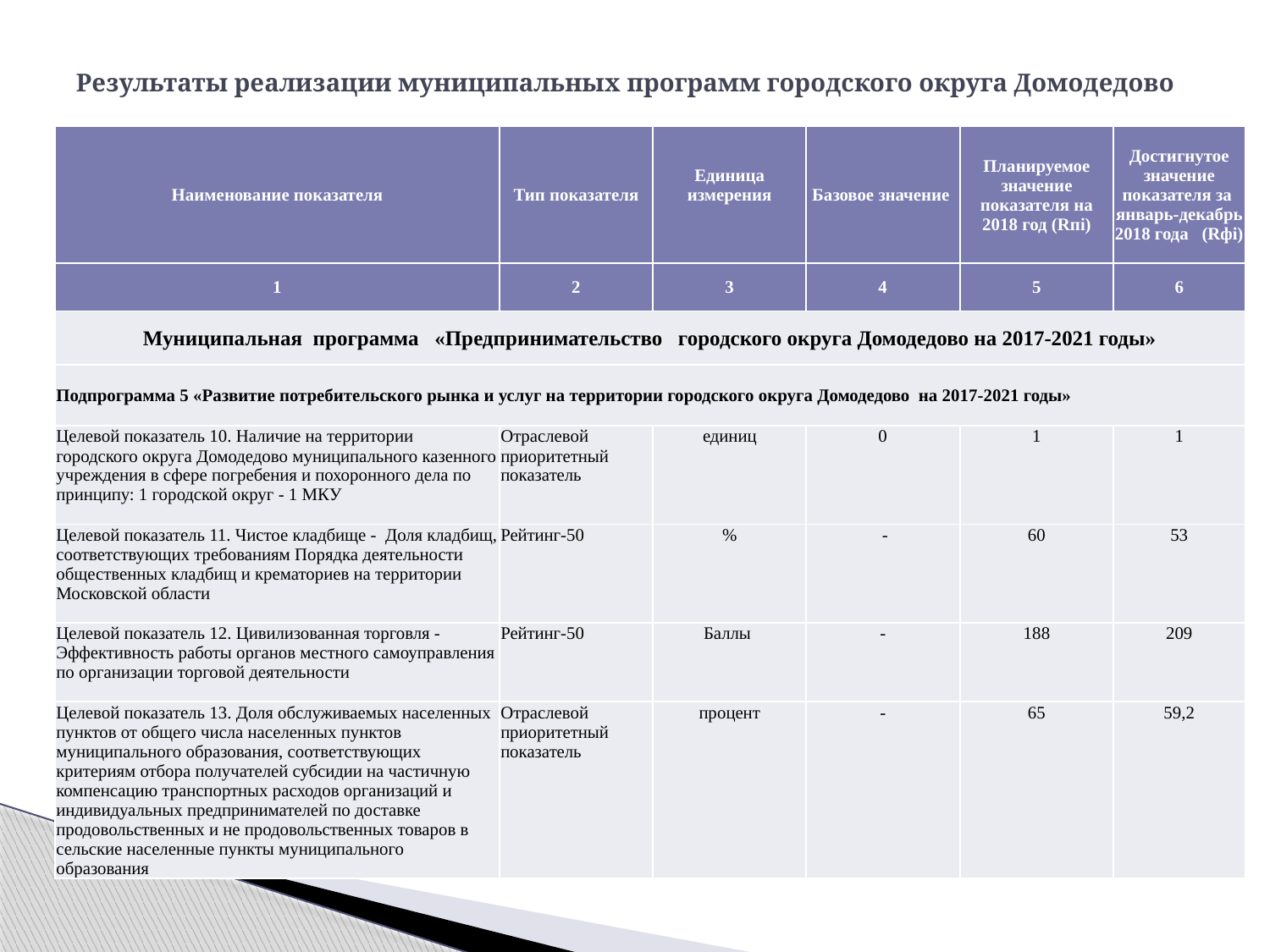

# Результаты реализации муниципальных программ городского округа Домодедово
| Наименование показателя | Тип показателя | Единица измерения | Базовое значение | Планируемое значение показателя на 2018 год (Rпi) | Достигнутое значение показателя за январь-декабрь 2018 года (Rфi) |
| --- | --- | --- | --- | --- | --- |
| 1 | 2 | 3 | 4 | 5 | 6 |
| Муниципальная программа «Предпринимательство городского округа Домодедово на 2017-2021 годы» |  |  |  |  |  |
| Подпрограмма 5 «Развитие потребительского рынка и услуг на территории городского округа Домодедово на 2017-2021 годы» |  |  |  |  |  |
| Целевой показатель 10. Наличие на территории городского округа Домодедово муниципального казенного учреждения в сфере погребения и похоронного дела по принципу: 1 городской округ - 1 МКУ | Отраслевой приоритетный показатель | единиц | 0 | 1 | 1 |
| Целевой показатель 11. Чистое кладбище - Доля кладбищ, соответствующих требованиям Порядка деятельности общественных кладбищ и крематориев на территории Московской области | Рейтинг-50 | % | - | 60 | 53 |
| Целевой показатель 12. Цивилизованная торговля - Эффективность работы органов местного самоуправления по организации торговой деятельности | Рейтинг-50 | Баллы | - | 188 | 209 |
| Целевой показатель 13. Доля обслуживаемых населенных пунктов от общего числа населенных пунктов муниципального образования, соответствующих критериям отбора получателей субсидии на частичную компенсацию транспортных расходов организаций и индивидуальных предпринимателей по доставке продовольственных и не продовольственных товаров в сельские населенные пункты муниципального образования | Отраслевой приоритетный показатель | процент | - | 65 | 59,2 |